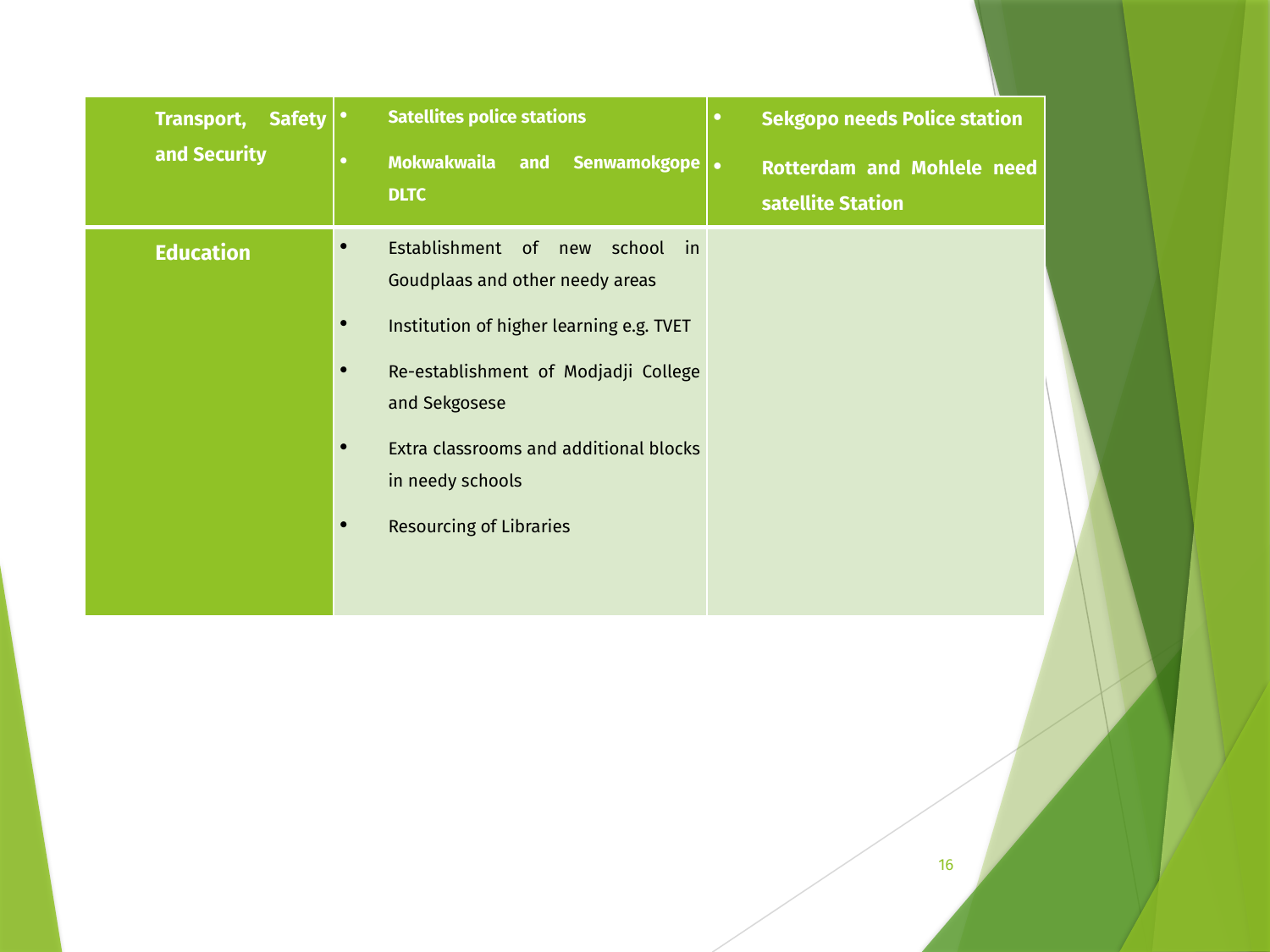

| Transport, Safety and Security | Satellites police stations Mokwakwaila and Senwamokgope DLTC | Sekgopo needs Police station Rotterdam and Mohlele need satellite Station |
| --- | --- | --- |
| Education | Establishment of new school in Goudplaas and other needy areas Institution of higher learning e.g. TVET Re-establishment of Modjadji College and Sekgosese Extra classrooms and additional blocks in needy schools Resourcing of Libraries |  |
16